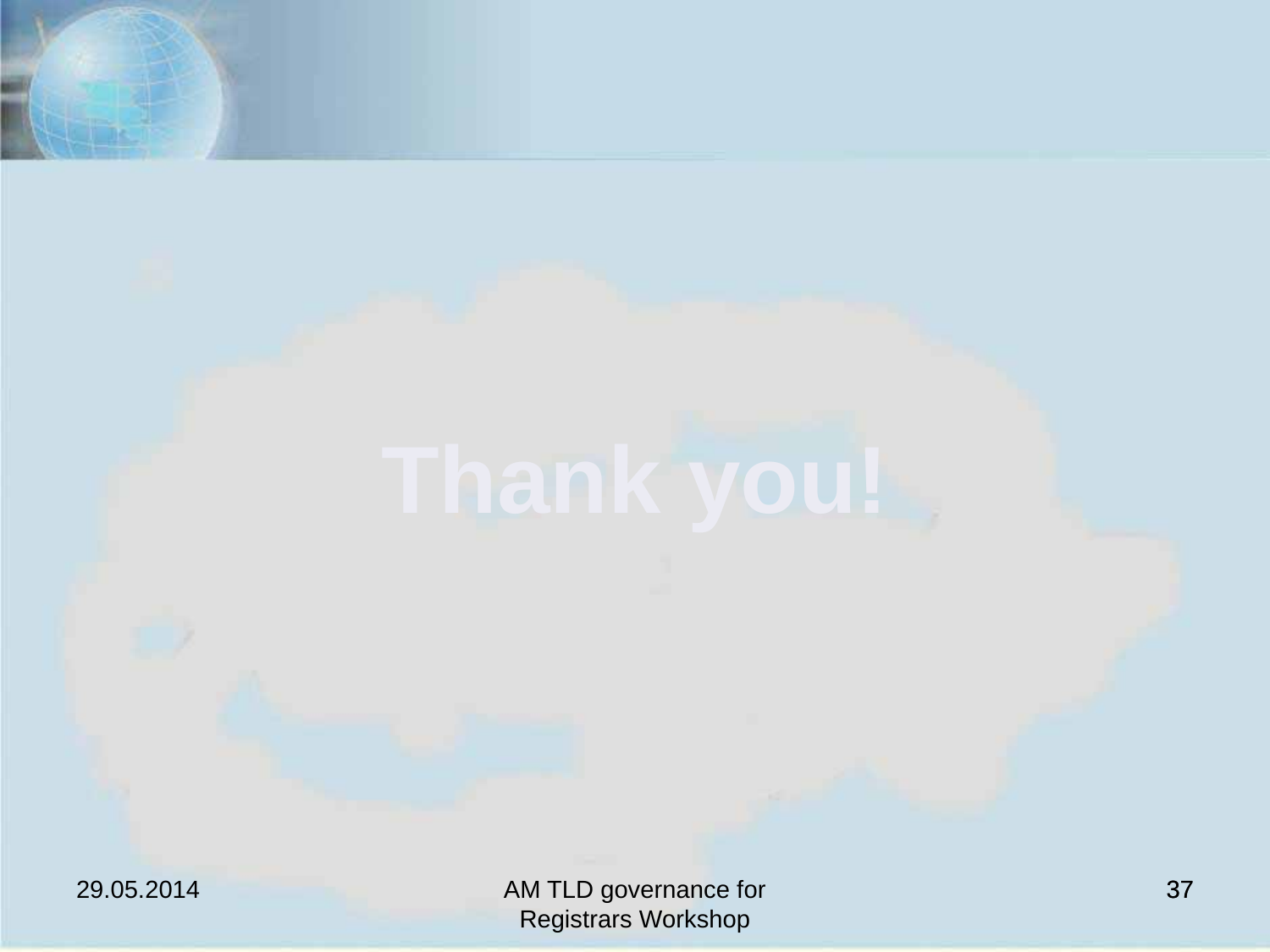

Thank you!
29.05.2014
AM TLD governance for Registrars Workshop
37
37